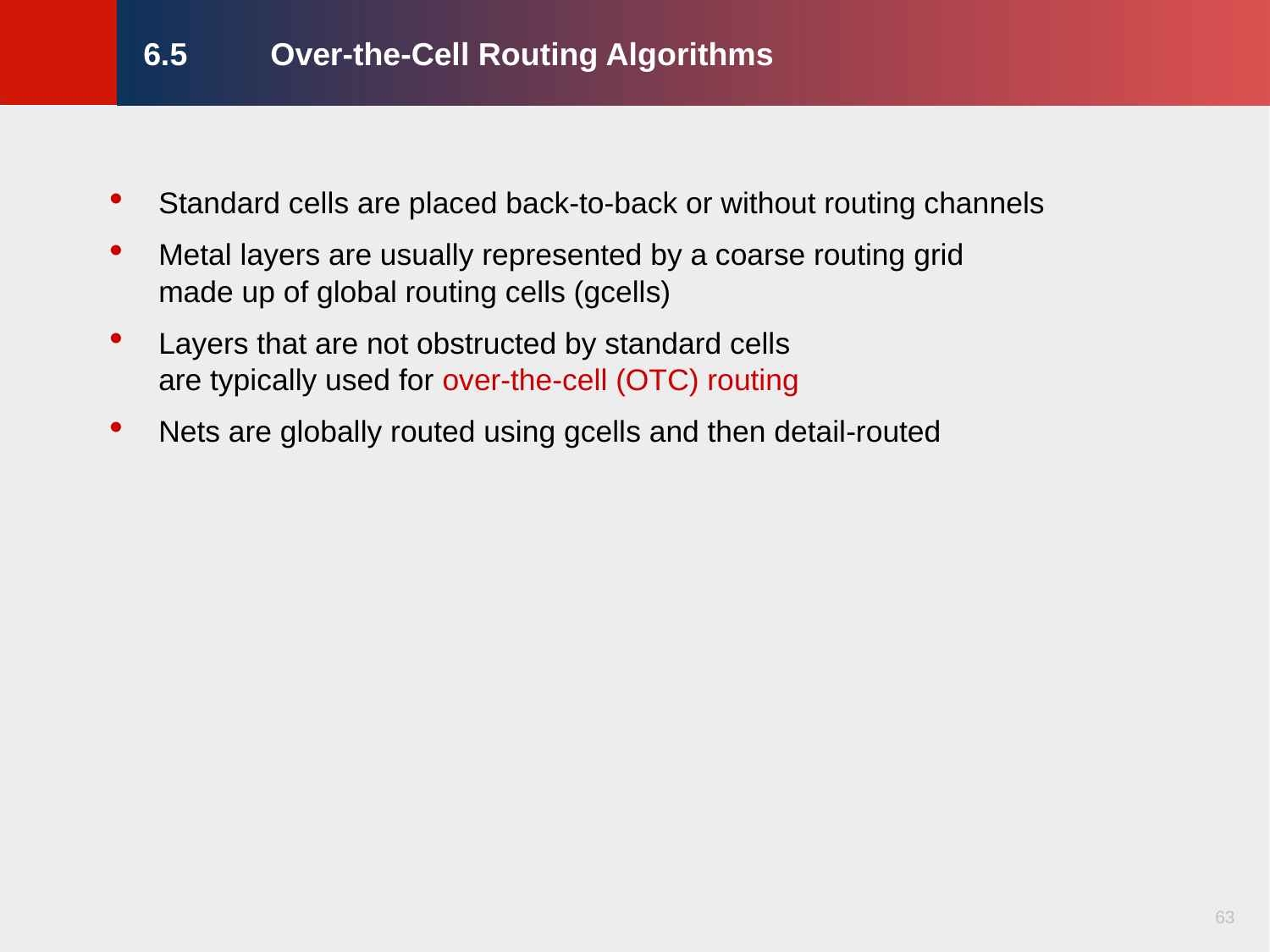

# 6.5	Over-the-Cell Routing Algorithms
Standard cells are placed back-to-back or without routing channels
Metal layers are usually represented by a coarse routing grid
made up of global routing cells (gcells)
Layers that are not obstructed by standard cells
are typically used for over-the-cell (OTC) routing
Nets are globally routed using gcells and then detail-routed
63